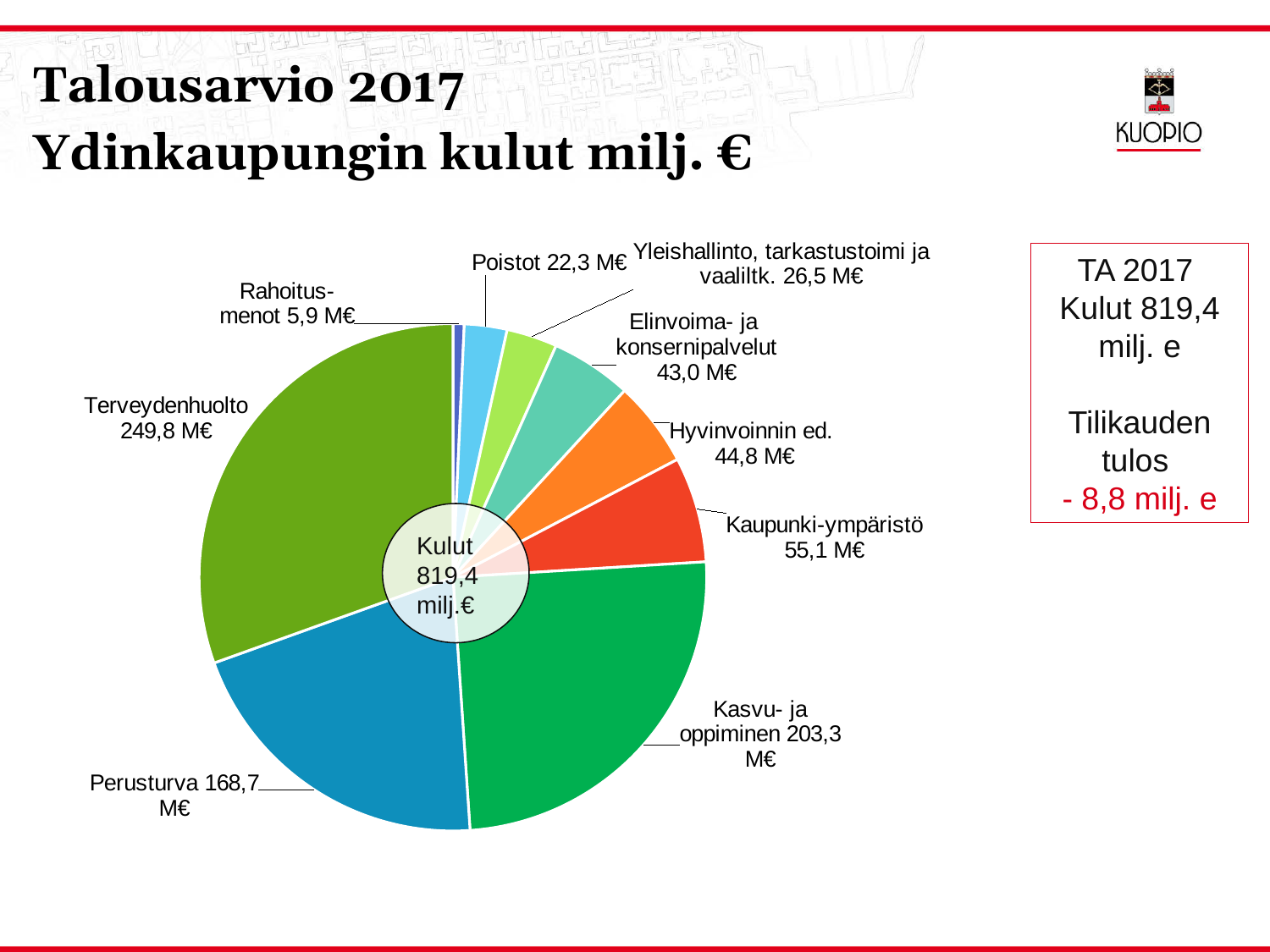

Talousarvio 2017
Ydinkaupungin kulut milj. €

### Chart

| Category |  |
|---|---|
| Rahoitusmenot | 5.856 |
| Poistot | 22.3 |
| Yleishallinto, tarkastustoimi, vaaliltk. | 26.5 |
| Elinvoima- ja konsernipalvelut | 42.3 |
| Hyvinvoinnin ed. | 44.8 |
| Kaupunkiympäristö | 55.1 |
| Kasvu- ja oppiminen | 204.0 |
| Perusturva   | 168.722845 |
| Terveys | 249.789165 |
TA 2017
Kulut 819,4 milj. e
Tilikauden tulos
- 8,8 milj. e
Kulut
819,4 milj.€